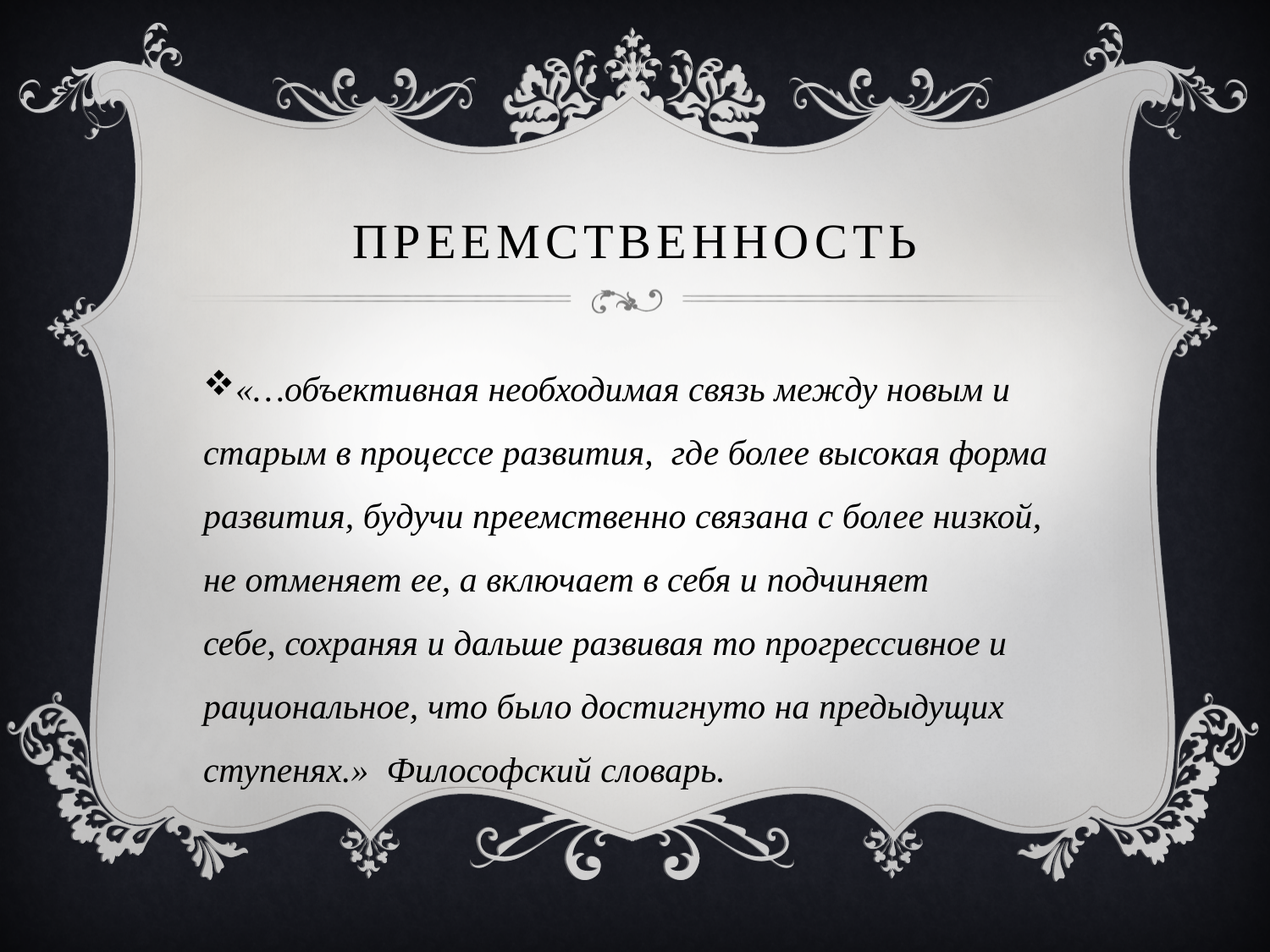

# преемственность
«…объективная необходимая связь между новым и старым в процессе развития,  где более высокая форма развития, будучи преемственно связана с более низкой, не отменяет ее, а включает в себя и подчиняет себе, сохраняя и дальше развивая то прогрессивное и рациональное, что было достигнуто на предыдущих ступенях.»  Философский словарь.